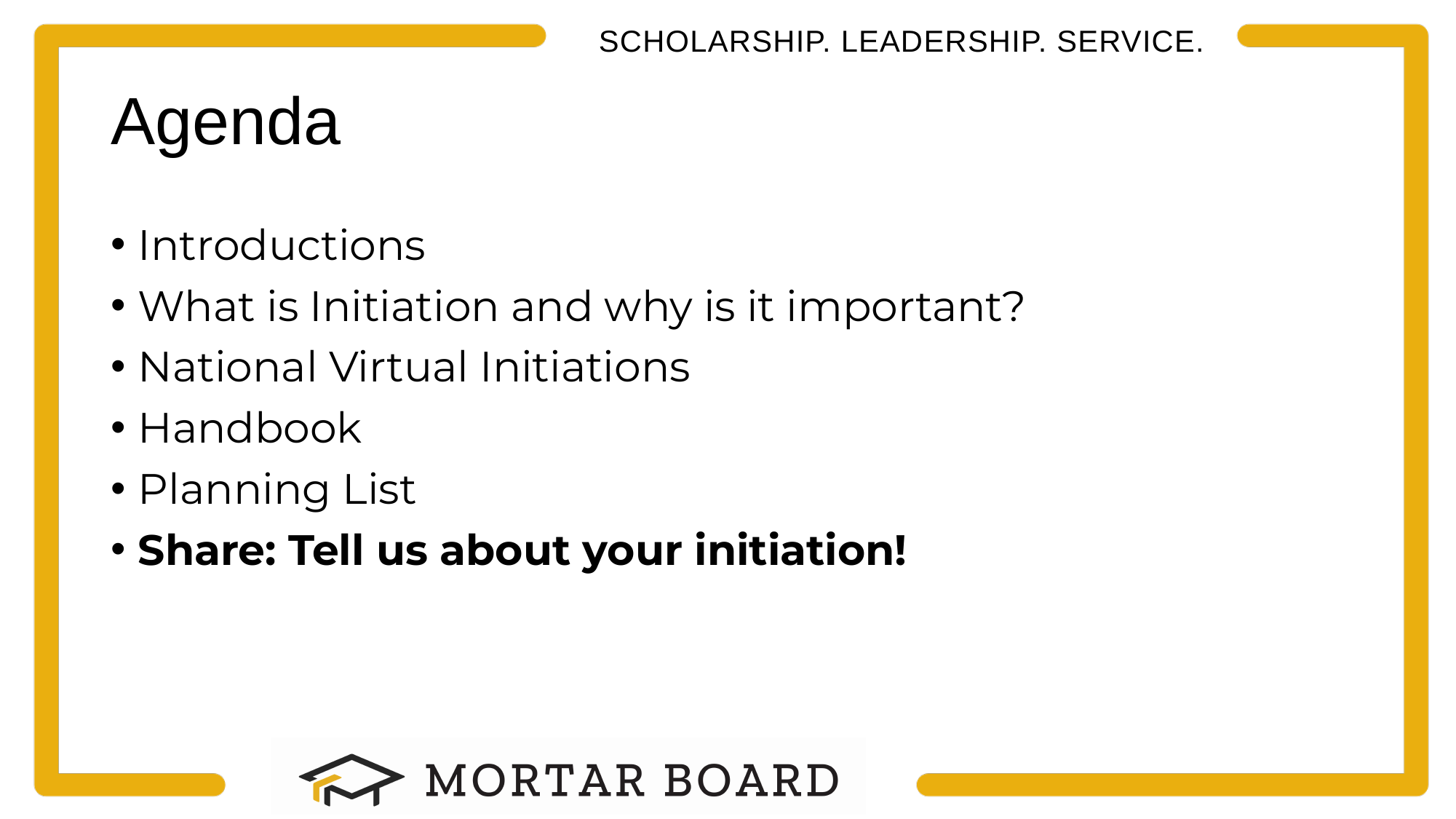

# Agenda
Introductions
What is Initiation and why is it important?
National Virtual Initiations
Handbook
Planning List
Share: Tell us about your initiation!